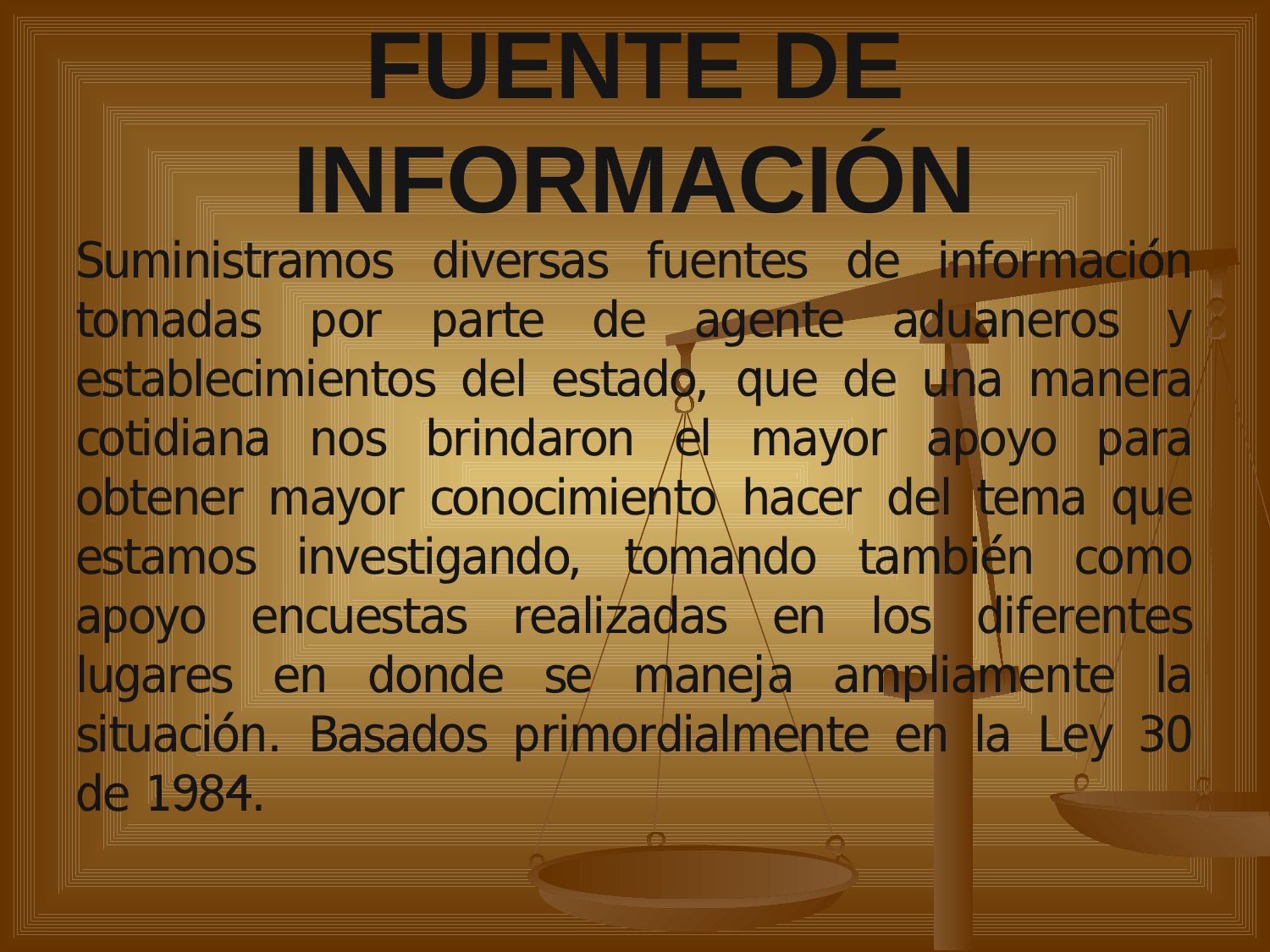

# FUENTE DE INFORMACIÓN
Suministramos diversas fuentes de información tomadas por parte de agente aduaneros y establecimientos del estado, que de una manera cotidiana nos brindaron el mayor apoyo para obtener mayor conocimiento hacer del tema que estamos investigando, tomando también como apoyo encuestas realizadas en los diferentes lugares en donde se maneja ampliamente la situación. Basados primordialmente en la Ley 30 de 1984.